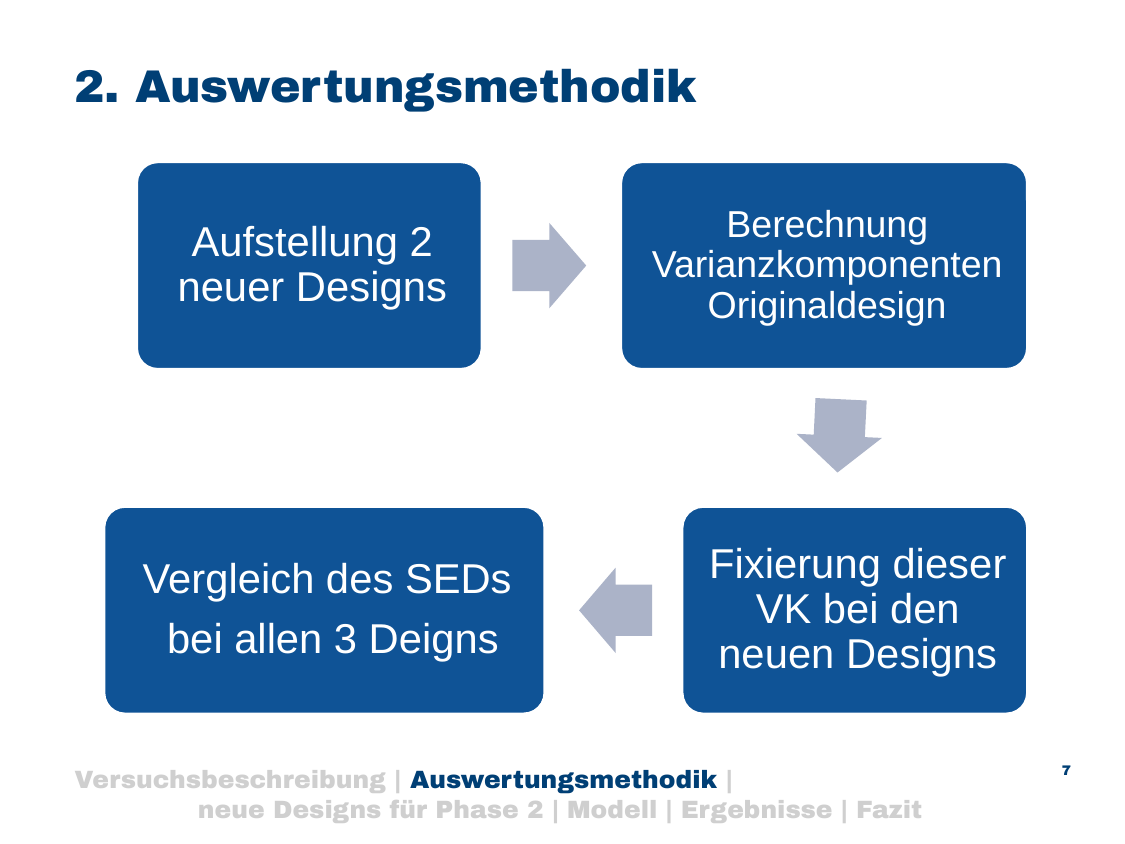

2. Auswertungsmethodik
Aufstellung 2 neuer Designs

Berechnung Varianzkomponenten Originaldesign

Fixierung dieser VK bei den neuen Designs

Vergleich des SEDs
 bei allen 3 Deigns
Versuchsbeschreibung | Auswertungsmethodik |                                        neue Designs für Phase 2 | Modell | Ergebnisse | Fazit